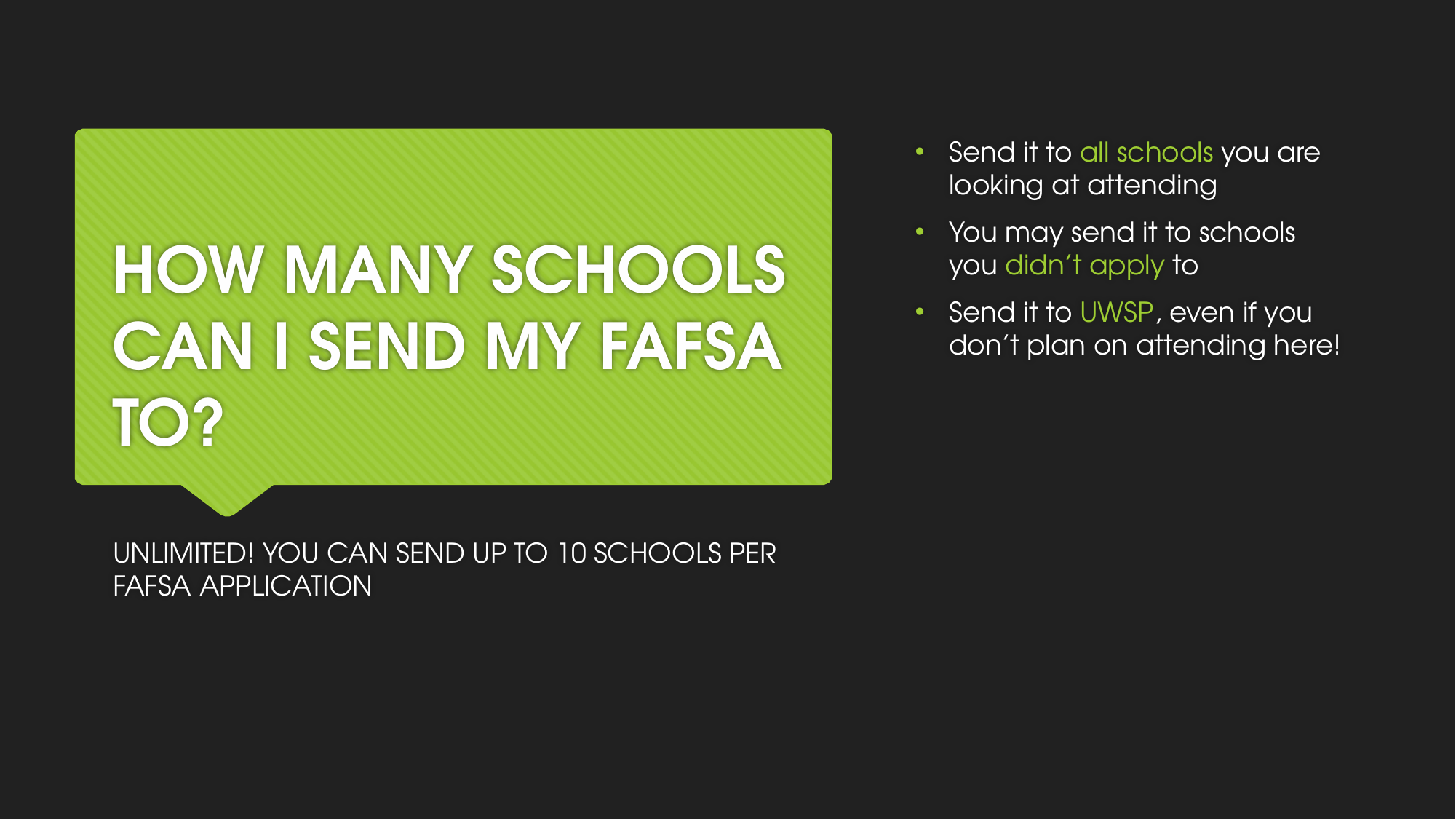

Send it to all schools you are looking at attending
You may send it to schools you didn’t apply to
Send it to UWSP, even if you don’t plan on attending here!
# HOW MANY SCHOOLS CAN I SEND MY FAFSA TO?
UNLIMITED! YOU CAN SEND UP TO 10 SCHOOLS PER FAFSA APPLICATION